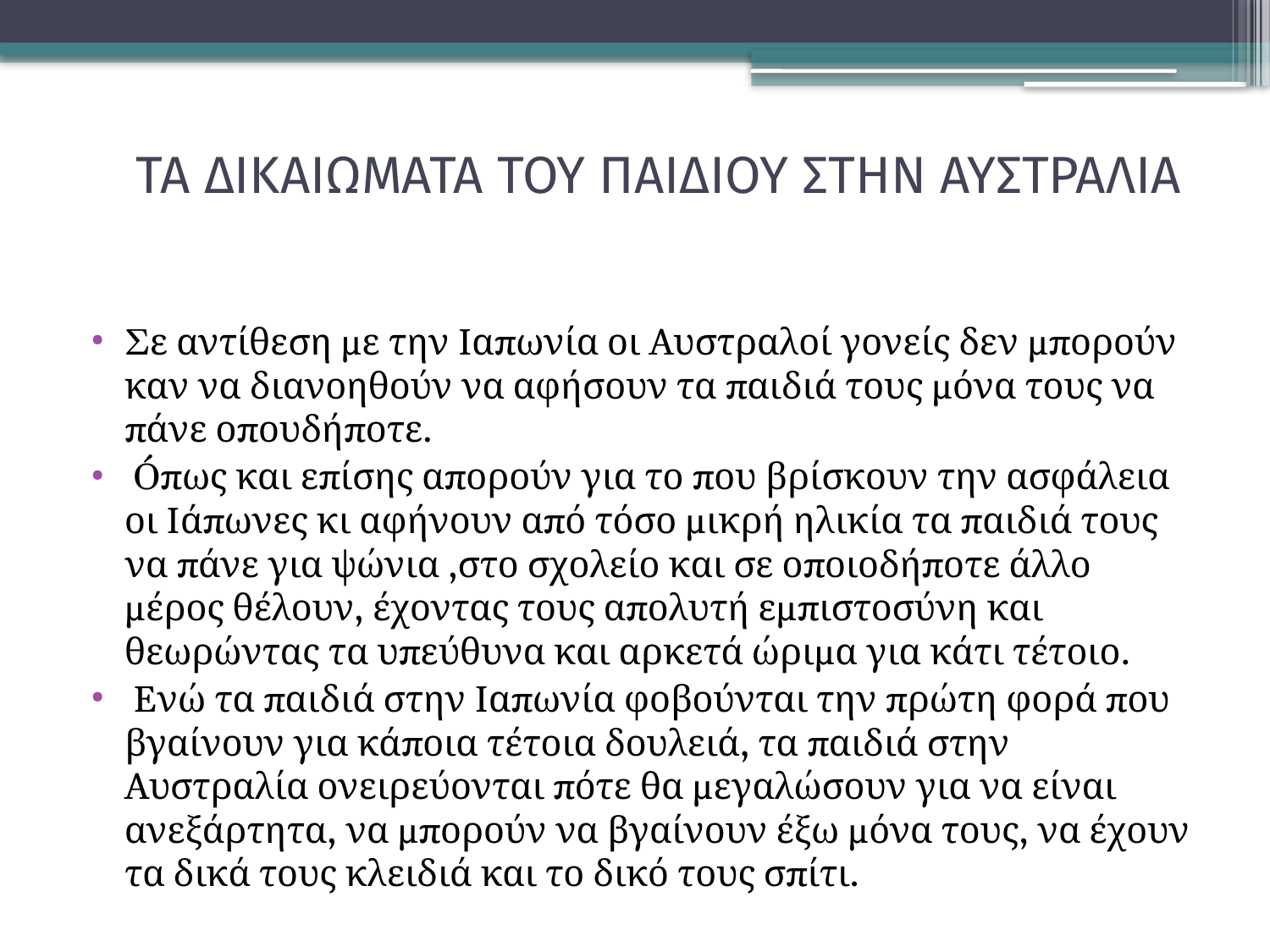

# TA ΔΙΚΑΙΩΜΑΤΑ ΤΟΥ ΠΑΙΔΙΟΥ ΣΤΗΝ ΑΥΣΤΡΑΛΙΑ
Σε αντίθεση με την Ιαπωνία οι Αυστραλοί γονείς δεν μπορούν καν να διανοηθούν να αφήσουν τα παιδιά τους μόνα τους να πάνε οπουδήποτε.
 Όπως και επίσης απορούν για το που βρίσκουν την ασφάλεια οι Ιάπωνες κι αφήνουν από τόσο μικρή ηλικία τα παιδιά τους να πάνε για ψώνια ,στο σχολείο και σε οποιοδήποτε άλλο μέρος θέλουν, έχοντας τους απολυτή εμπιστοσύνη και θεωρώντας τα υπεύθυνα και αρκετά ώριμα για κάτι τέτοιο.
 Ενώ τα παιδιά στην Ιαπωνία φοβούνται την πρώτη φορά που βγαίνουν για κάποια τέτοια δουλειά, τα παιδιά στην Αυστραλία ονειρεύονται πότε θα μεγαλώσουν για να είναι ανεξάρτητα, να μπορούν να βγαίνουν έξω μόνα τους, να έχουν τα δικά τους κλειδιά και το δικό τους σπίτι.